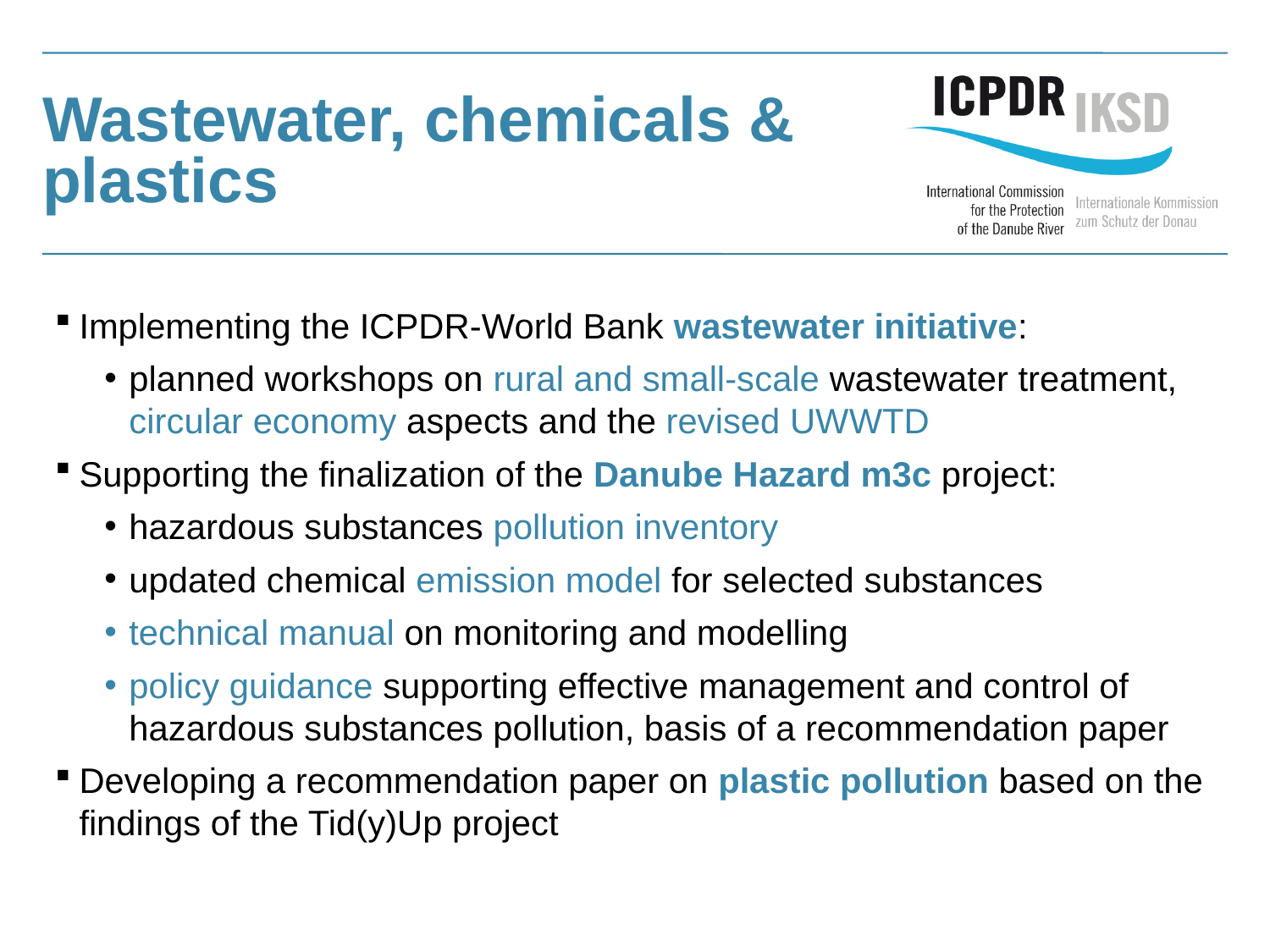

Wastewater, chemicals & plastics
Implementing the ICPDR-World Bank wastewater initiative:
planned workshops on rural and small-scale wastewater treatment, circular economy aspects and the revised UWWTD
Supporting the finalization of the Danube Hazard m3c project:
hazardous substances pollution inventory
updated chemical emission model for selected substances
technical manual on monitoring and modelling
policy guidance supporting effective management and control of hazardous substances pollution, basis of a recommendation paper
Developing a recommendation paper on plastic pollution based on the findings of the Tid(y)Up project